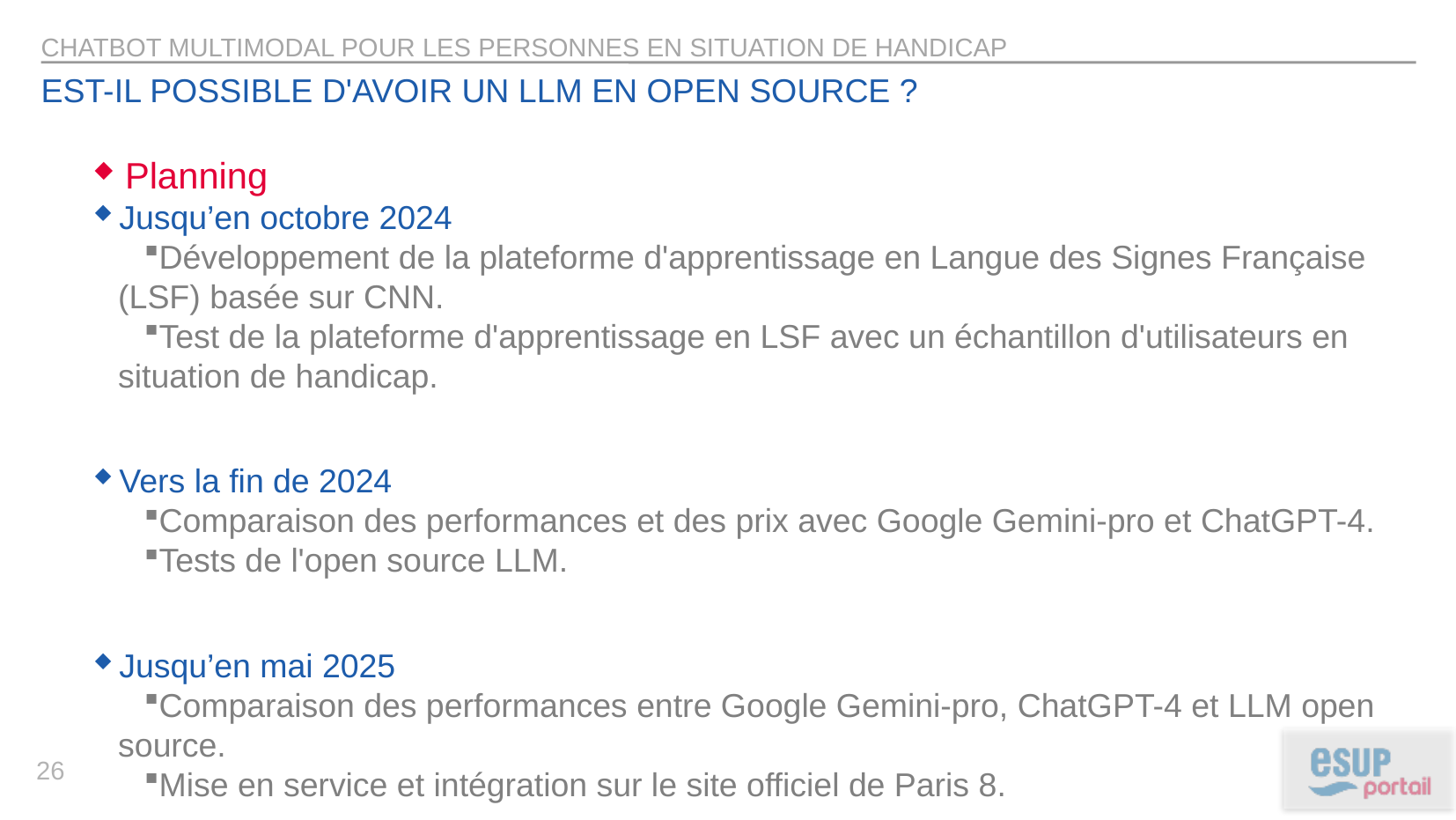

ChatBot muLTIMODAL POUR LES PERSONNES EN SITUATION DE HANDICAP
Est-il possible d'avoir un LLM en open source ?

 Planning
Jusqu’en octobre 2024
Développement de la plateforme d'apprentissage en Langue des Signes Française (LSF) basée sur CNN.
Test de la plateforme d'apprentissage en LSF avec un échantillon d'utilisateurs en situation de handicap.

Vers la fin de 2024
Comparaison des performances et des prix avec Google Gemini-pro et ChatGPT-4.
Tests de l'open source LLM.

Jusqu’en mai 2025
Comparaison des performances entre Google Gemini-pro, ChatGPT-4 et LLM open source.
Mise en service et intégration sur le site officiel de Paris 8.